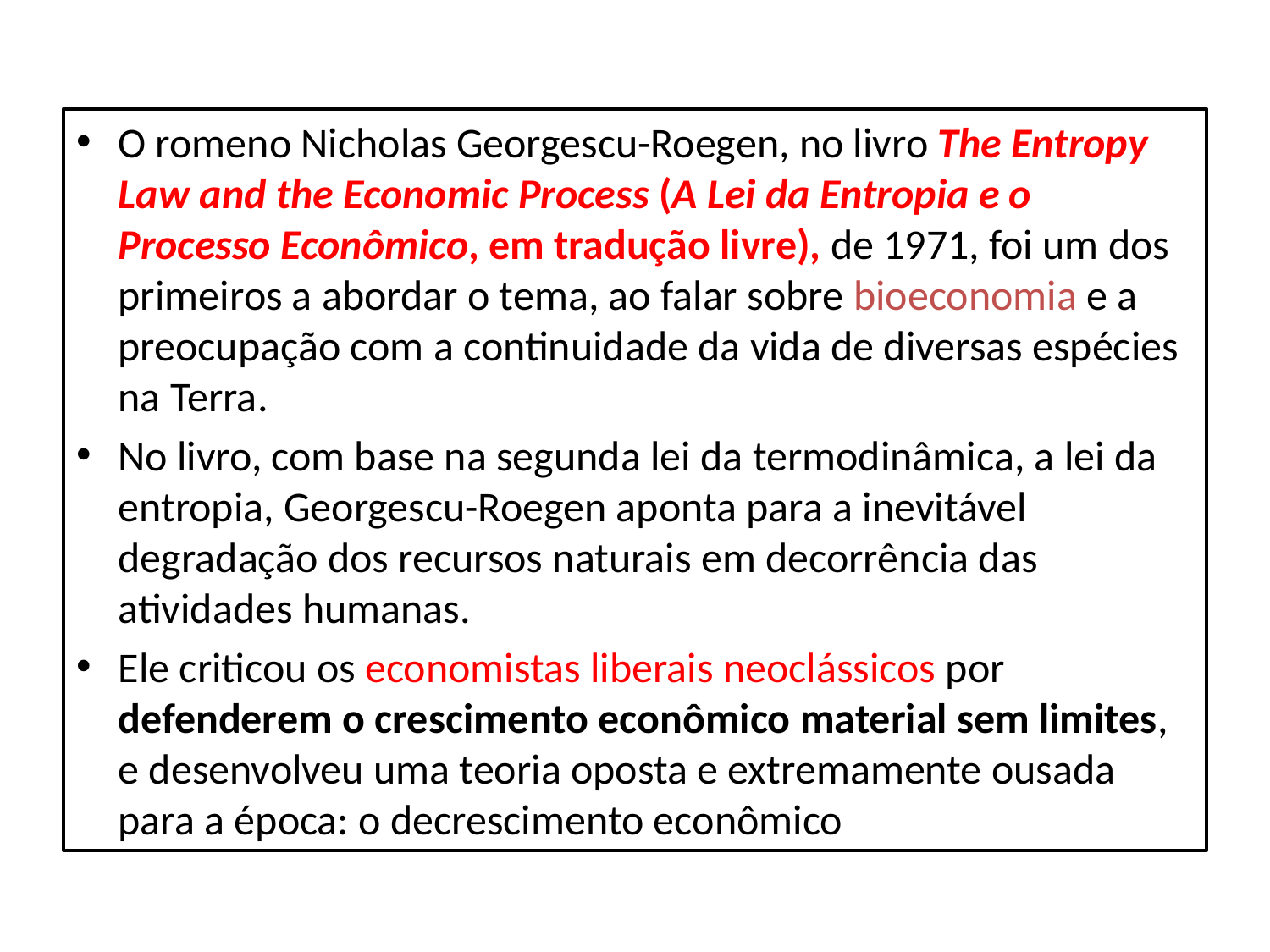

#
O romeno Nicholas Georgescu-Roegen, no livro The Entropy Law and the Economic Process (A Lei da Entropia e o Processo Econômico, em tradução livre), de 1971, foi um dos primeiros a abordar o tema, ao falar sobre bioeconomia e a preocupação com a continuidade da vida de diversas espécies na Terra.
No livro, com base na segunda lei da termodinâmica, a lei da entropia, Georgescu-Roegen aponta para a inevitável degradação dos recursos naturais em decorrência das atividades humanas.
Ele criticou os economistas liberais neoclássicos por defenderem o crescimento econômico material sem limites, e desenvolveu uma teoria oposta e extremamente ousada para a época: o decrescimento econômico